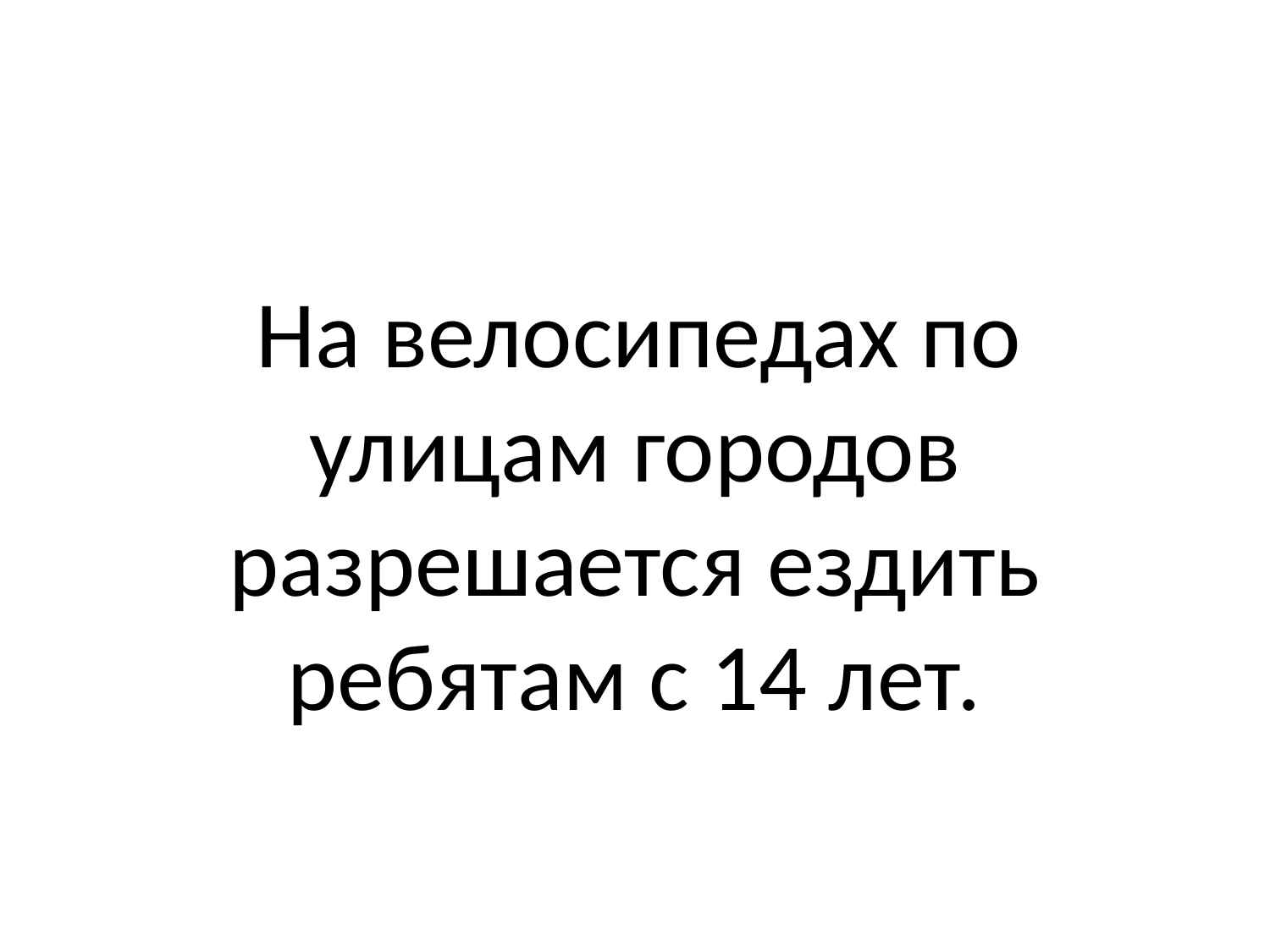

На велосипедах по улицам городов разрешается ездить ребятам с 14 лет.